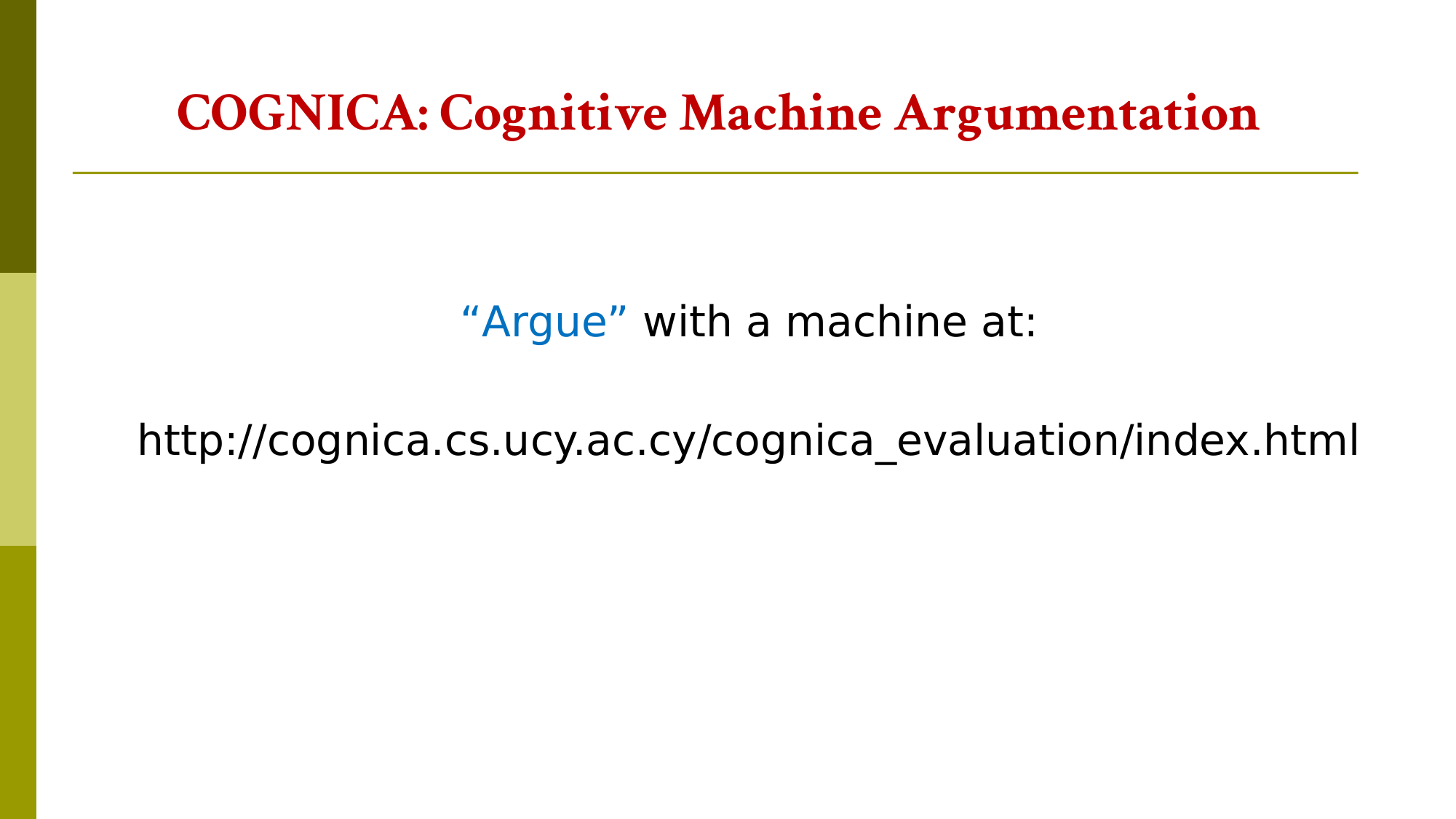

# COGNICA: Cognitive Machine Argumentation

“Argue” with a machine at:

http://cognica.cs.ucy.ac.cy/cognica_evaluation/index.html